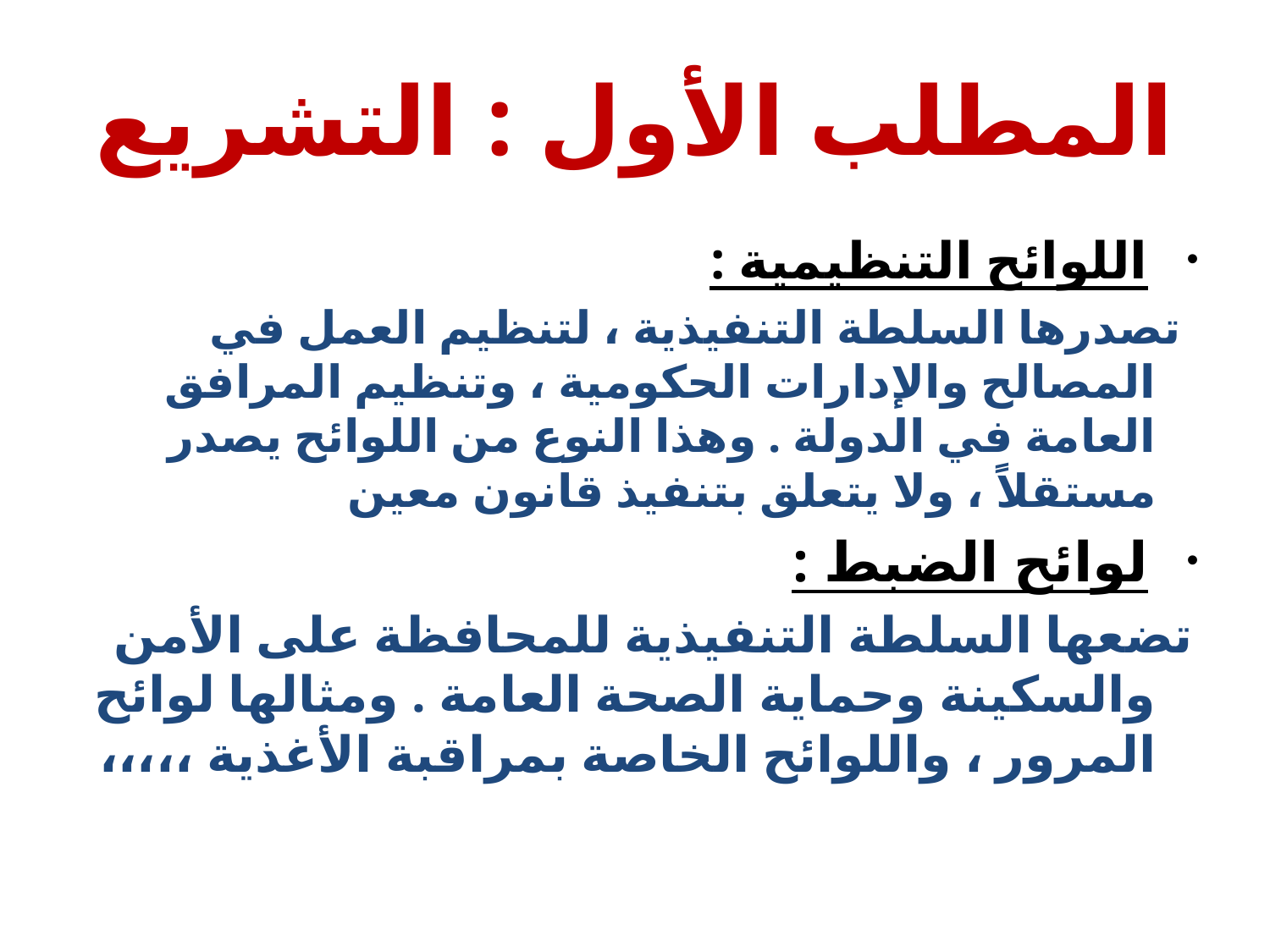

# المطلب الأول : التشريع
 اللوائح التنظيمية :
 تصدرها السلطة التنفيذية ، لتنظيم العمل في المصالح والإدارات الحكومية ، وتنظيم المرافق العامة في الدولة . وهذا النوع من اللوائح يصدر مستقلاً ، ولا يتعلق بتنفيذ قانون معين
 لوائح الضبط :
تضعها السلطة التنفيذية للمحافظة على الأمن والسكينة وحماية الصحة العامة . ومثالها لوائح المرور ، واللوائح الخاصة بمراقبة الأغذية ،،،،،